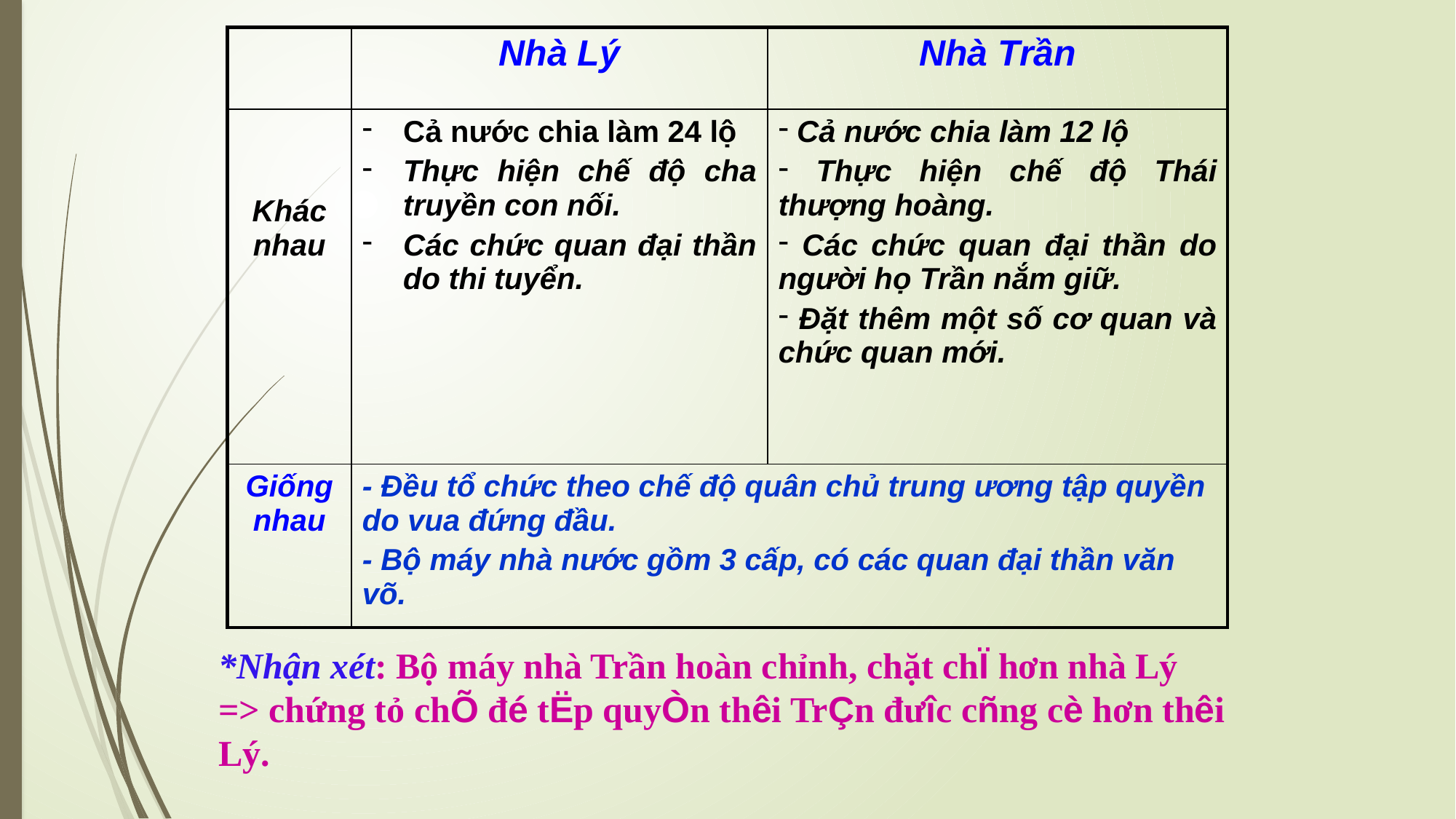

|  | Nhà Lý | Nhà Trần |
| --- | --- | --- |
| Khác nhau | Cả nước chia làm 24 lộ Thực hiện chế độ cha truyền con nối. Các chức quan đại thần do thi tuyển. | Cả nước chia làm 12 lộ Thực hiện chế độ Thái thượng hoàng. Các chức quan đại thần do người họ Trần nắm giữ. Đặt thêm một số cơ quan và chức quan mới. |
| Giống nhau | - Đều tổ chức theo chế độ quân chủ trung ương tập quyền do vua đứng đầu. - Bộ máy nhà nước gồm 3 cấp, có các quan đại thần văn võ. |  |
*Nhận xét: Bộ máy nhà Trần hoàn chỉnh, chặt chÏ hơn nhà Lý
=> chứng tỏ chÕ đé tËp quyÒn thêi TrÇn đưîc cñng cè hơn thêi Lý.